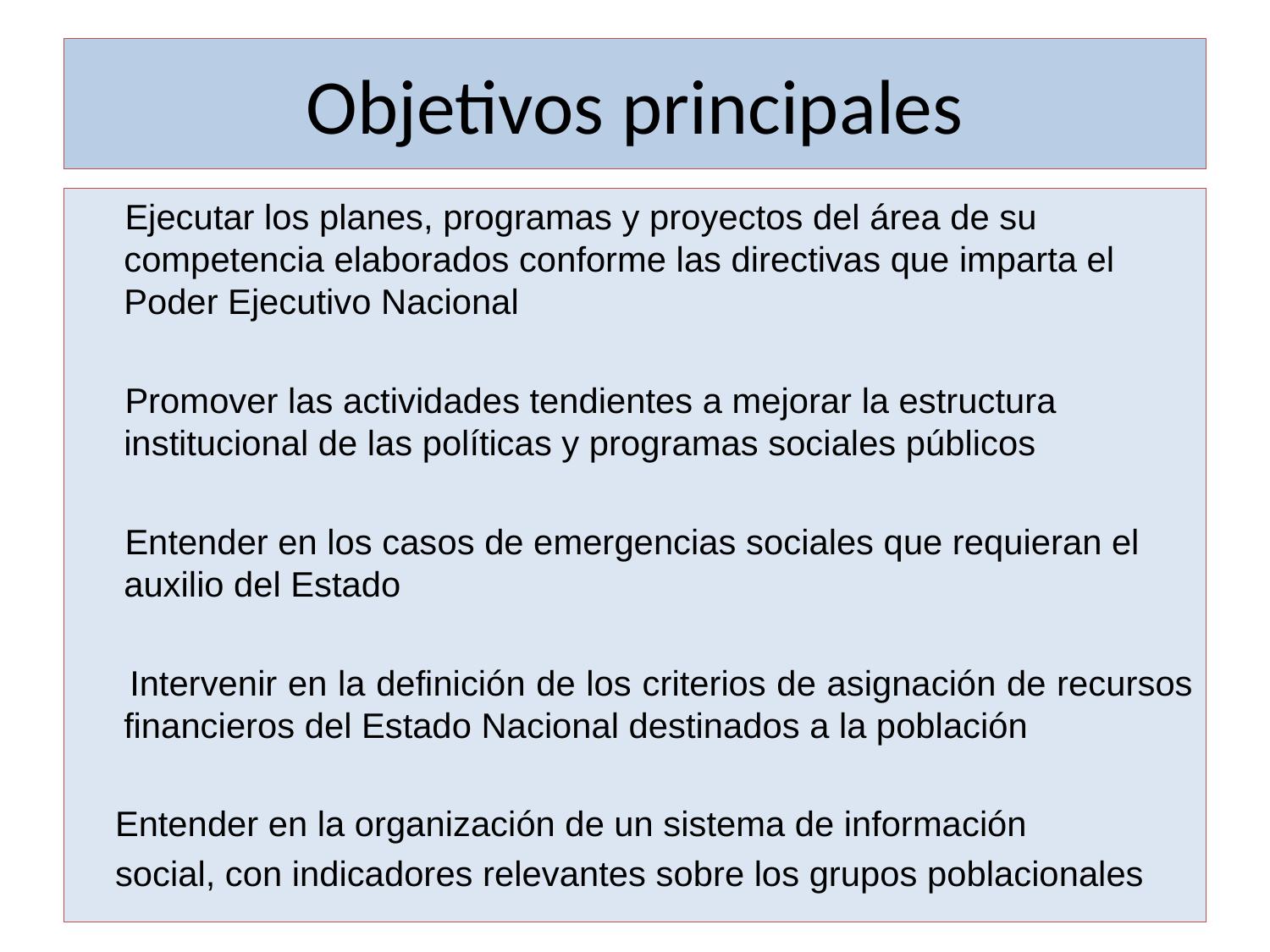

# Objetivos principales
     Ejecutar los planes, programas y proyectos del área de su competencia elaborados conforme las directivas que imparta el Poder Ejecutivo Nacional

     Promover las actividades tendientes a mejorar la estructura institucional de las políticas y programas sociales públicos

     Entender en los casos de emergencias sociales que requieran el auxilio del Estado

     Intervenir en la definición de los criterios de asignación de recursos financieros del Estado Nacional destinados a la población

    Entender en la organización de un sistema de información
    social, con indicadores relevantes sobre los grupos poblacionales